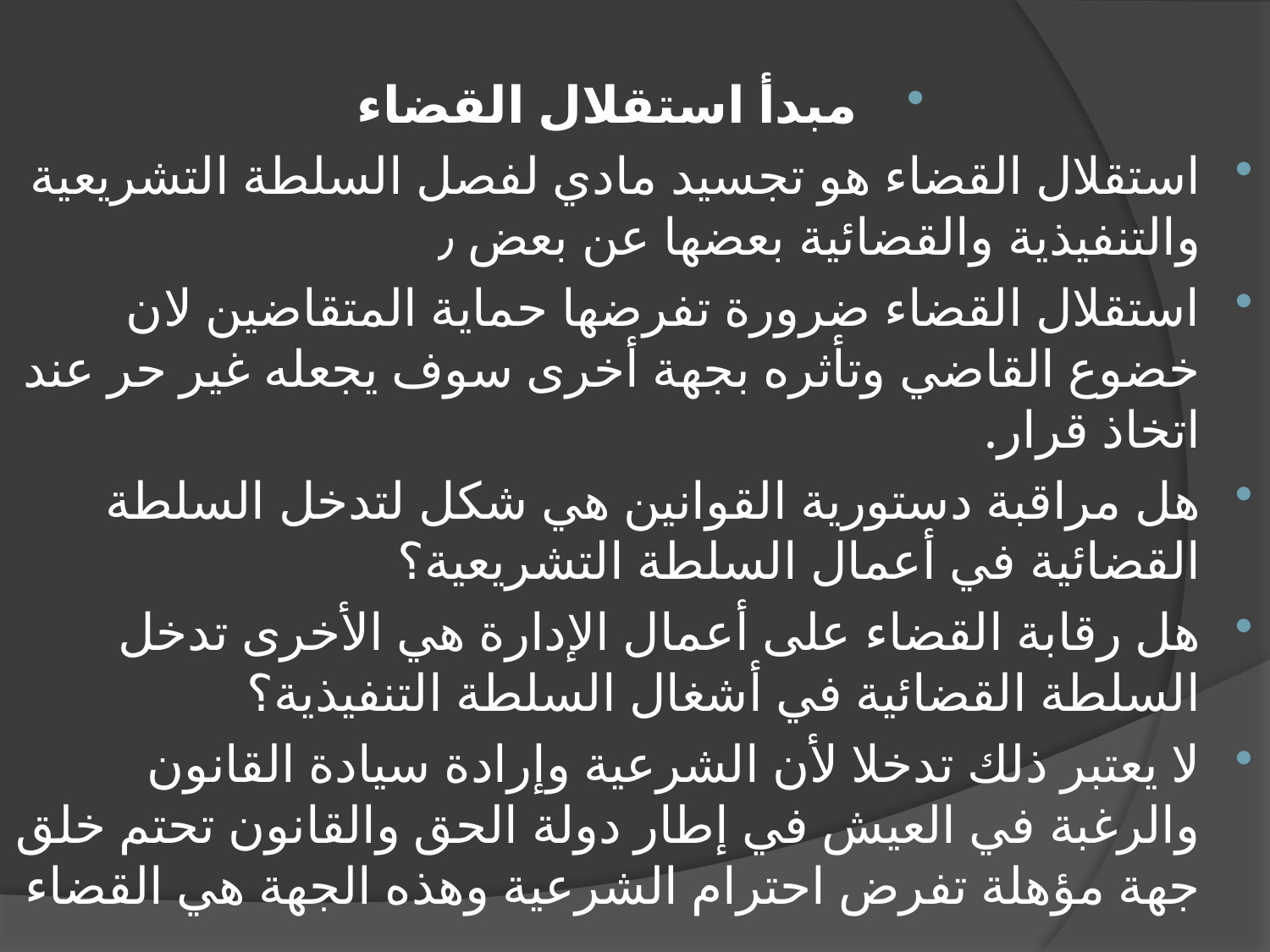

#
مبدأ استقلال القضاء
استقلال القضاء هو تجسيد مادي لفصل السلطة التشريعية والتنفيذية والقضائية بعضها عن بعض ٫
استقلال القضاء ضرورة تفرضها حماية المتقاضين لان خضوع القاضي وتأثره بجهة أخرى سوف يجعله غير حر عند اتخاذ قرار.
هل مراقبة دستورية القوانين هي شكل لتدخل السلطة القضائية في أعمال السلطة التشريعية؟
هل رقابة القضاء على أعمال الإدارة هي الأخرى تدخل السلطة القضائية في أشغال السلطة التنفيذية؟
لا يعتبر ذلك تدخلا لأن الشرعية وإرادة سيادة القانون والرغبة في العيش في إطار دولة الحق والقانون تحتم خلق جهة مؤهلة تفرض احترام الشرعية وهذه الجهة هي القضاء